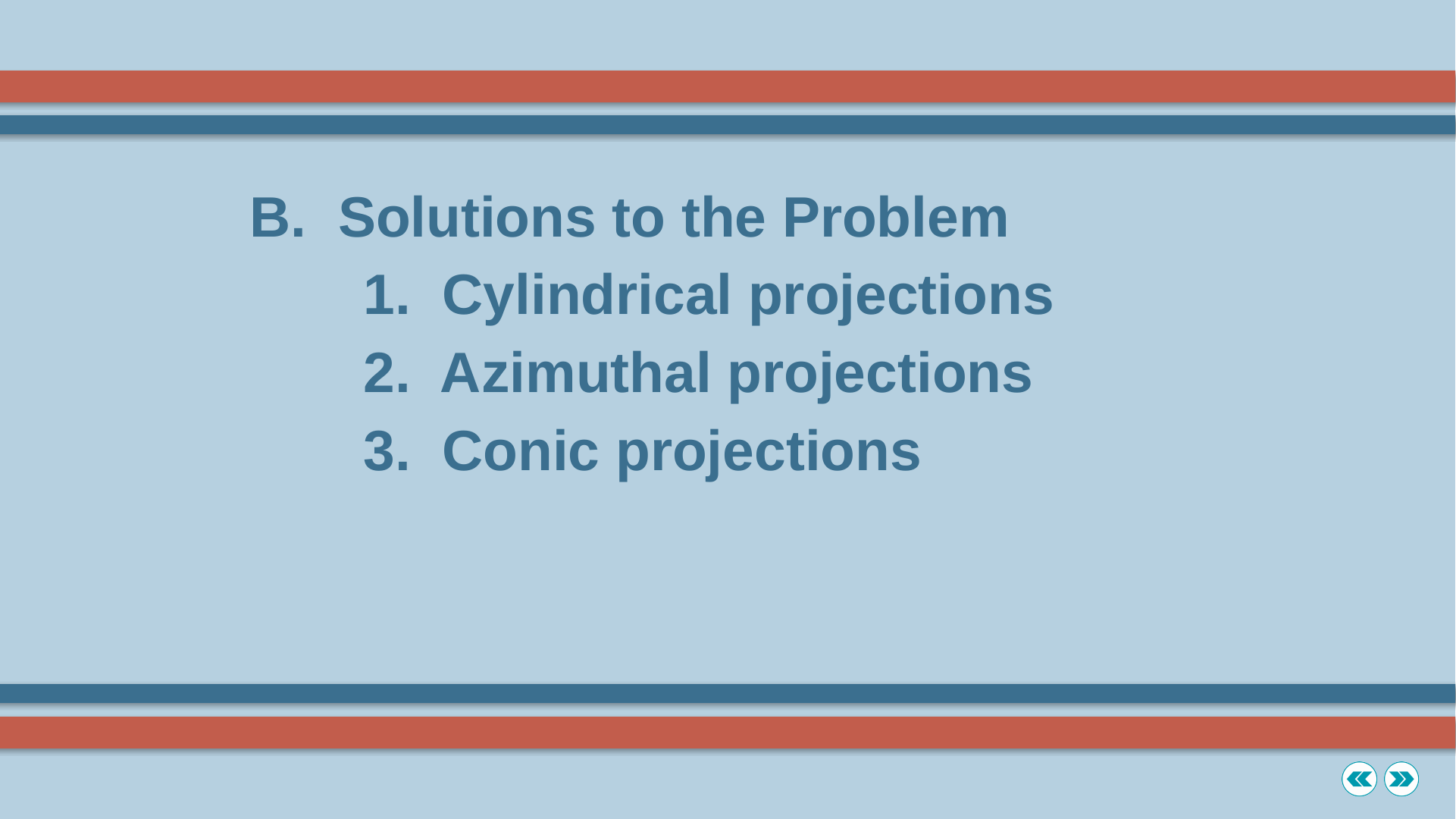

B.  Solutions to the Problem
		1.  Cylindrical projections
		2.  Azimuthal projections
		3.  Conic projections